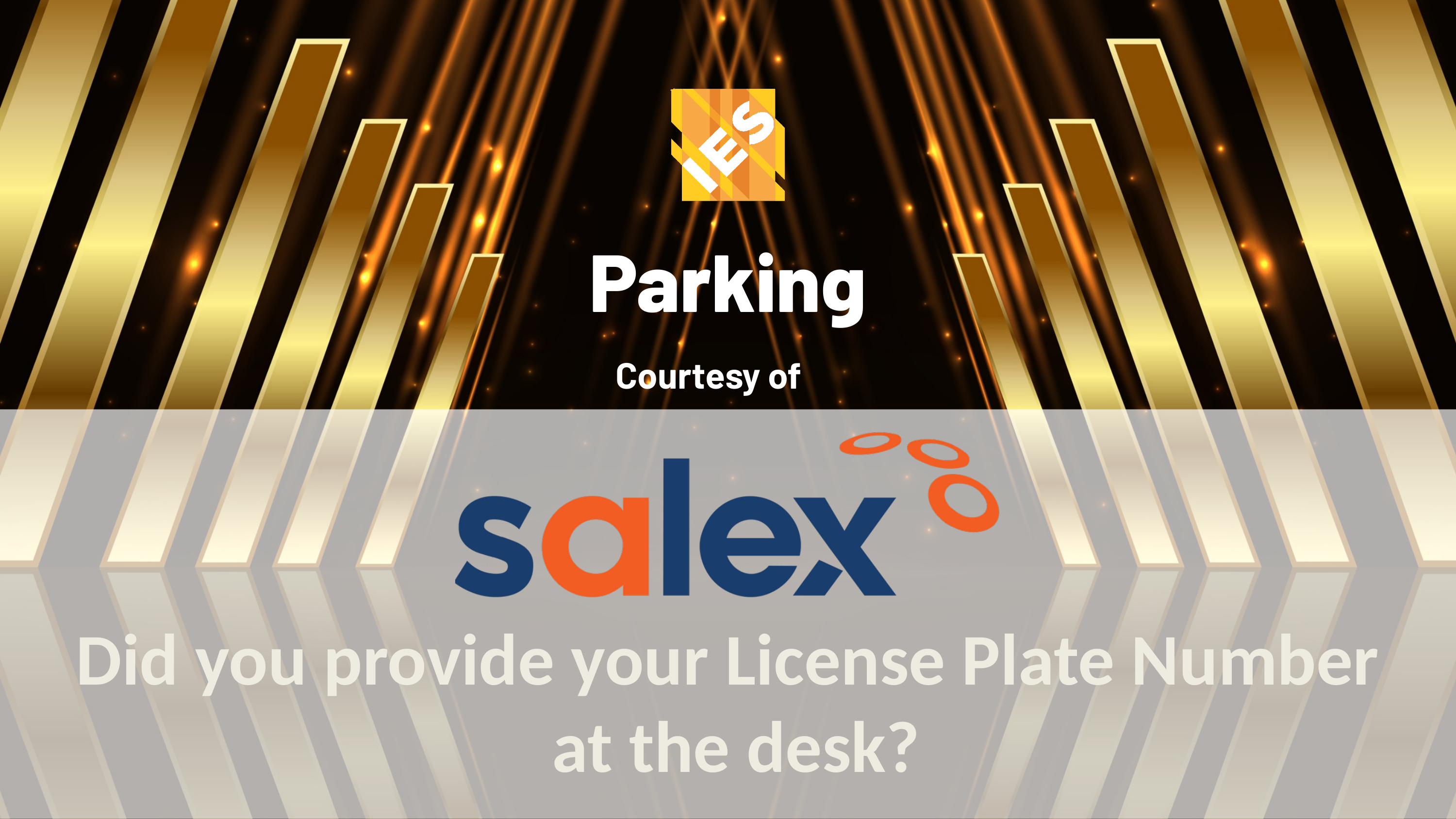

Parking
Courtesy of

Did you provide your License Plate Number
 at the desk?